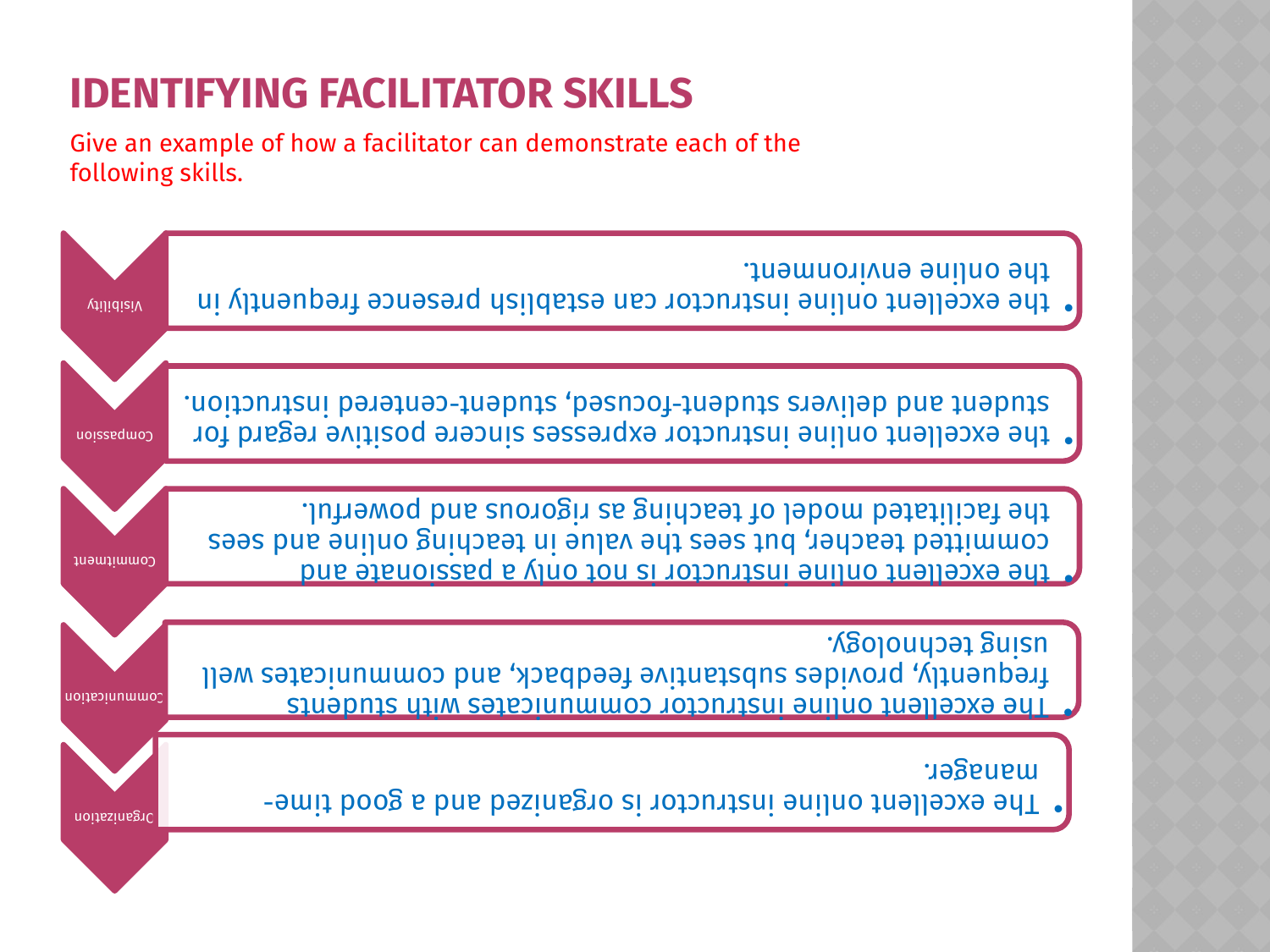

# Identifying Facilitator skills
Give an example of how a facilitator can demonstrate each of the  following skills.
Visibility
the excellent online instructor can establish presence frequently in the online environment.
Compassion
the excellent online instructor expresses sincere positive regard for student and delivers student-focused, student-centered instruction.
Commitment
the excellent online instructor is not only a passionate and committed teacher, but sees the value in teaching online and sees the facilitated model of teaching as rigorous and powerful.
Communication
The excellent online instructor communicates with students frequently, provides substantive feedback, and communicates well using technology.
Organization
The excellent online instructor is organized and a good time-manager.